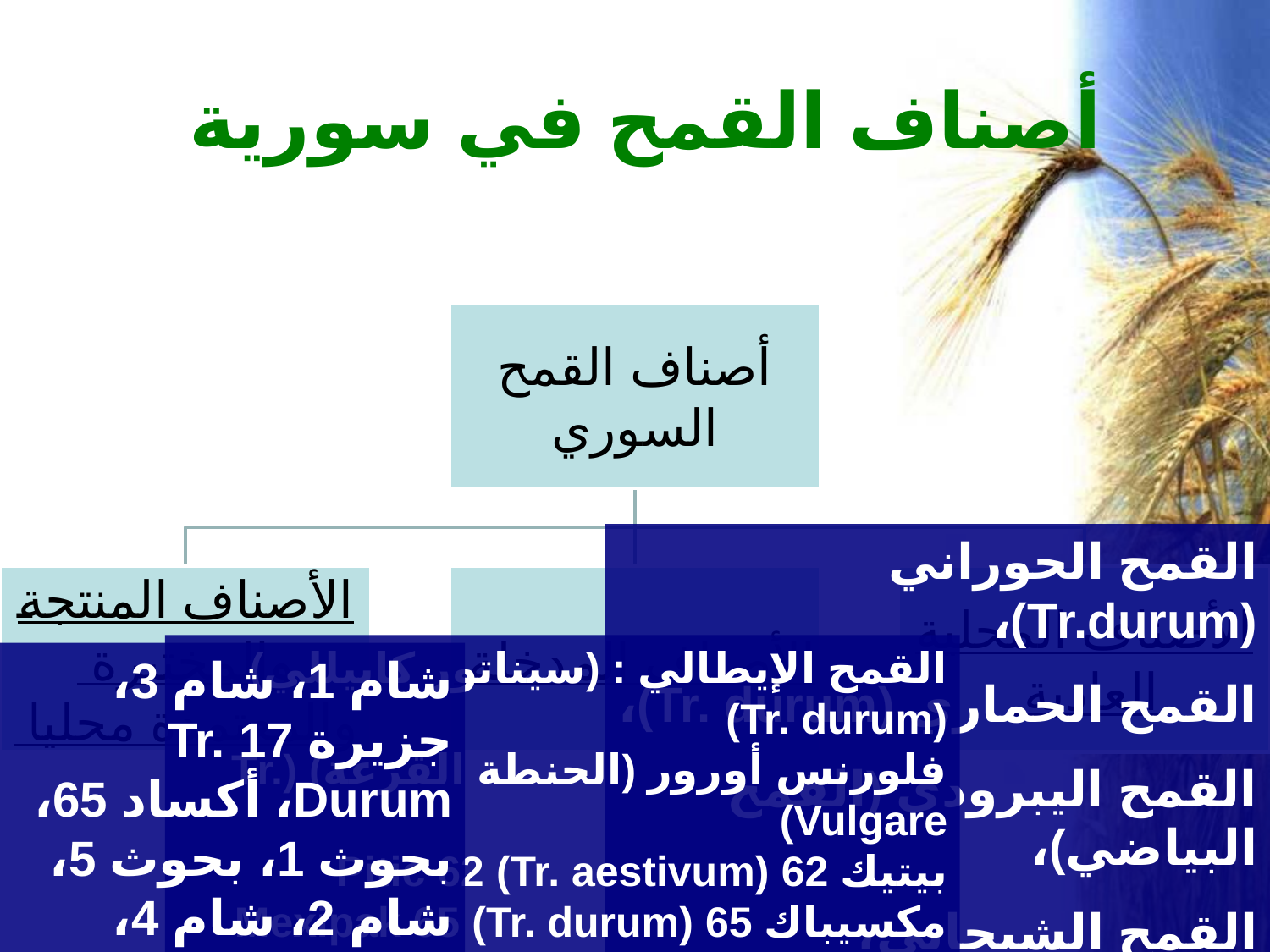

# أصناف القمح في سورية
أصناف القمح السوري
الأصناف المنتجة والمختبرة
والمعتمدة محليا
الأصناف المدخلة
الأصناف المحلية العادية
القمح الحوراني (Tr.durum)،
القمح الحماري (Tr. durum)،
القمح اليبرودي (القمح البياضي)،
القمح الشيحاني،
القمح السلموني
القمح الإيطالي : (سيناتور كابيللي) (Tr. durum)
فلورنس أورور (الحنطة القرعة) (Tr. Vulgare)
بيتيك 62 Pitic 62 (Tr. aestivum)
مكسيباك 65 Mexipak 65 (Tr. durum)
سيته سيروس Siete cerros (Tr. aestivum)
ليرماروجو 64 أ Lerma Rojo 64 A
شام 1، شام 3، جزيرة 17 Tr. Durum، أكساد 65، بحوث 1، بحوث 5، شام 2، شام 4، شام 6، بحوث 4